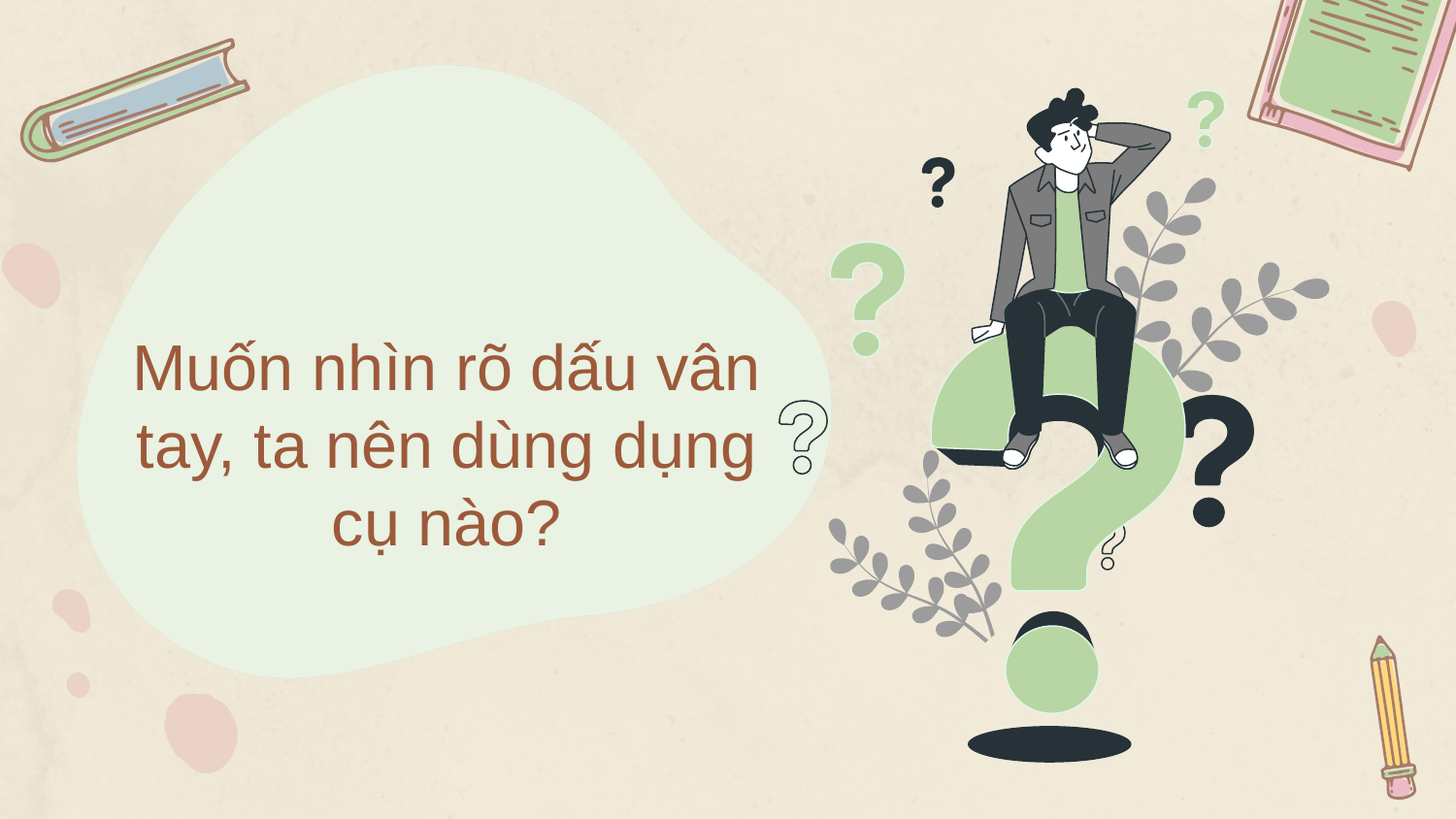

# Muốn nhìn rõ dấu vân tay, ta nên dùng dụng cụ nào?